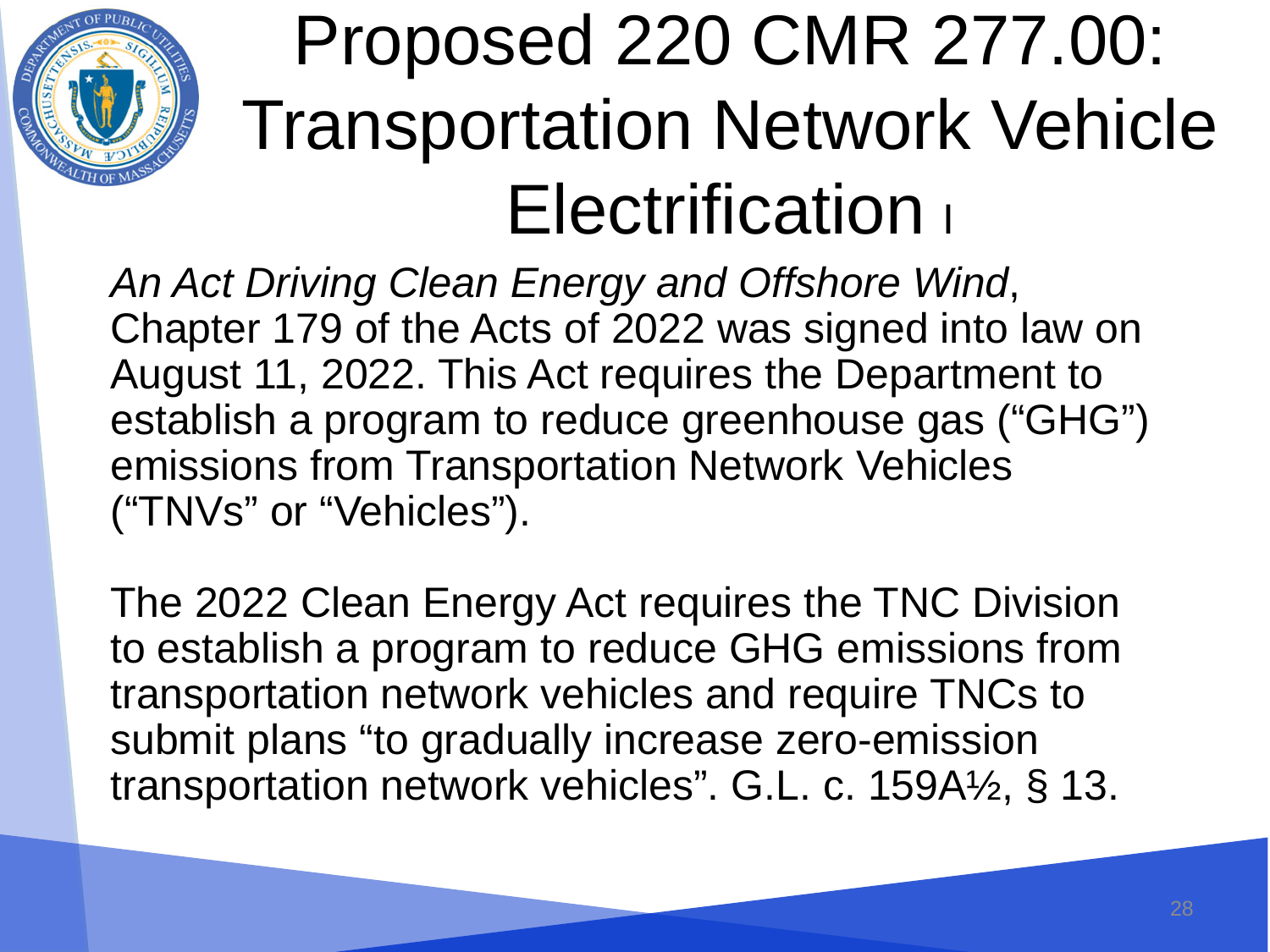

# Proposed 220 CMR 277.00: Transportation Network Vehicle Electrification I
An Act Driving Clean Energy and Offshore Wind, Chapter 179 of the Acts of 2022 was signed into law on August 11, 2022. This Act requires the Department to establish a program to reduce greenhouse gas (“GHG”) emissions from Transportation Network Vehicles (“TNVs” or “Vehicles”).

The 2022 Clean Energy Act requires the TNC Division to establish a program to reduce GHG emissions from transportation network vehicles and require TNCs to submit plans “to gradually increase zero-emission transportation network vehicles”. G.L. c. 159A½, § 13.

28